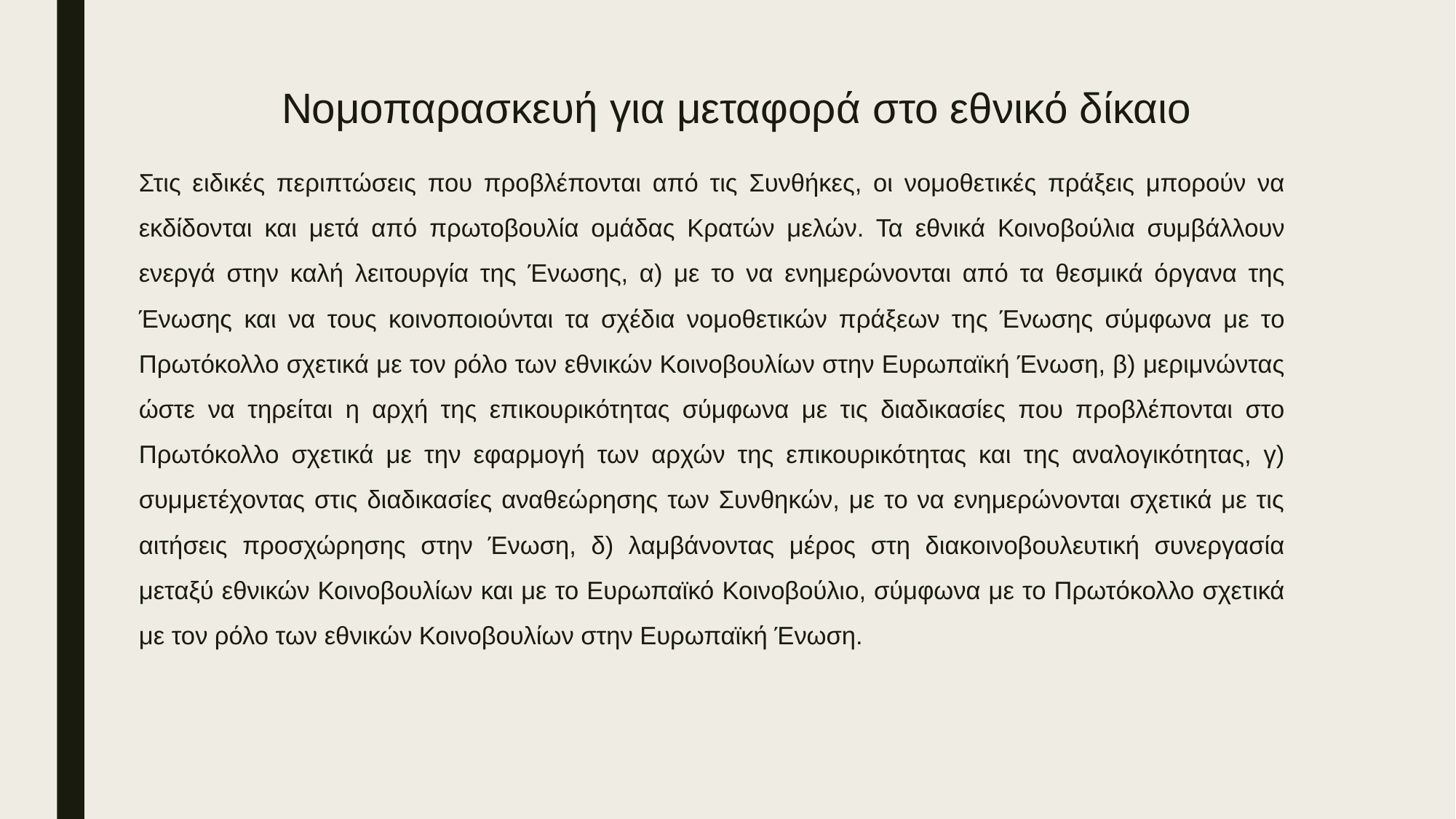

# Νομοπαρασκευή για μεταφορά στο εθνικό δίκαιο
Στις ειδικές περιπτώσεις που προβλέπονται από τις Συνθήκες, οι νομοθετικές πράξεις μπορούν να εκδίδονται και μετά από πρωτοβουλία ομάδας Κρατών μελών. Τα εθνικά Κοινοβούλια συμβάλλουν ενεργά στην καλή λειτουργία της Ένωσης, α) με το να ενημερώνονται από τα θεσμικά όργανα της Ένωσης και να τους κοινοποιούνται τα σχέδια νομοθετικών πράξεων της Ένωσης σύμφωνα με το Πρωτόκολλο σχετικά με τον ρόλο των εθνικών Κοινοβουλίων στην Ευρωπαϊκή Ένωση, β) μεριμνώντας ώστε να τηρείται η αρχή της επικουρικότητας σύμφωνα με τις διαδικασίες που προβλέπονται στο Πρωτόκολλο σχετικά με την εφαρμογή των αρχών της επικουρικότητας και της αναλογικότητας, γ) συμμετέχοντας στις διαδικασίες αναθεώρησης των Συνθηκών, με το να ενημερώνονται σχετικά με τις αιτήσεις προσχώρησης στην Ένωση, δ) λαμβάνοντας μέρος στη διακοινοβουλευτική συνεργασία μεταξύ εθνικών Κοινοβουλίων και με το Ευρωπαϊκό Κοινοβούλιο, σύμφωνα με το Πρωτόκολλο σχετικά με τον ρόλο των εθνικών Κοινοβουλίων στην Ευρωπαϊκή Ένωση.